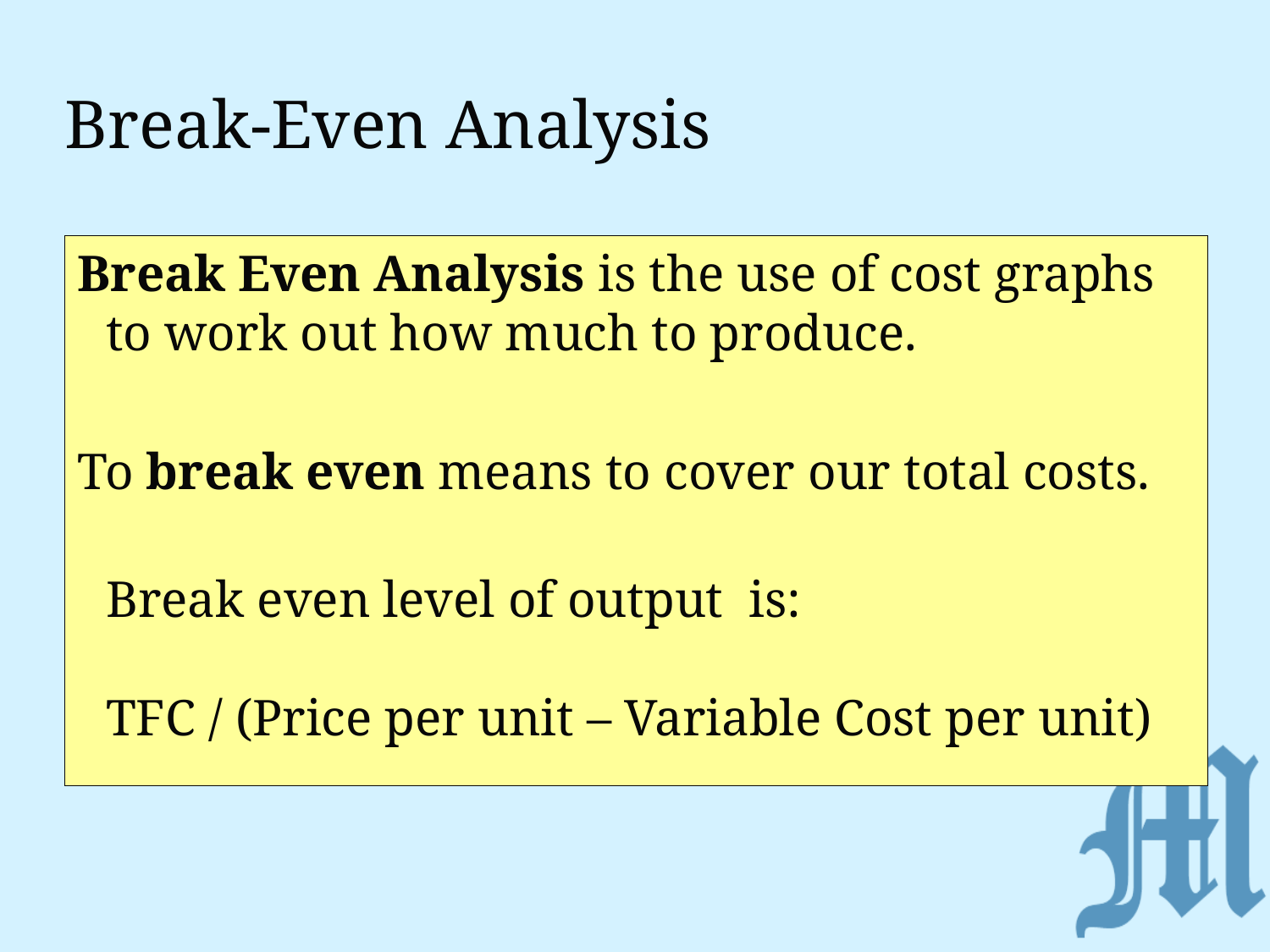

# Break-Even Analysis
Break Even Analysis is the use of cost graphs to work out how much to produce.

To break even means to cover our total costs.
Break even level of output  is:
TFC / (Price per unit – Variable Cost per unit)